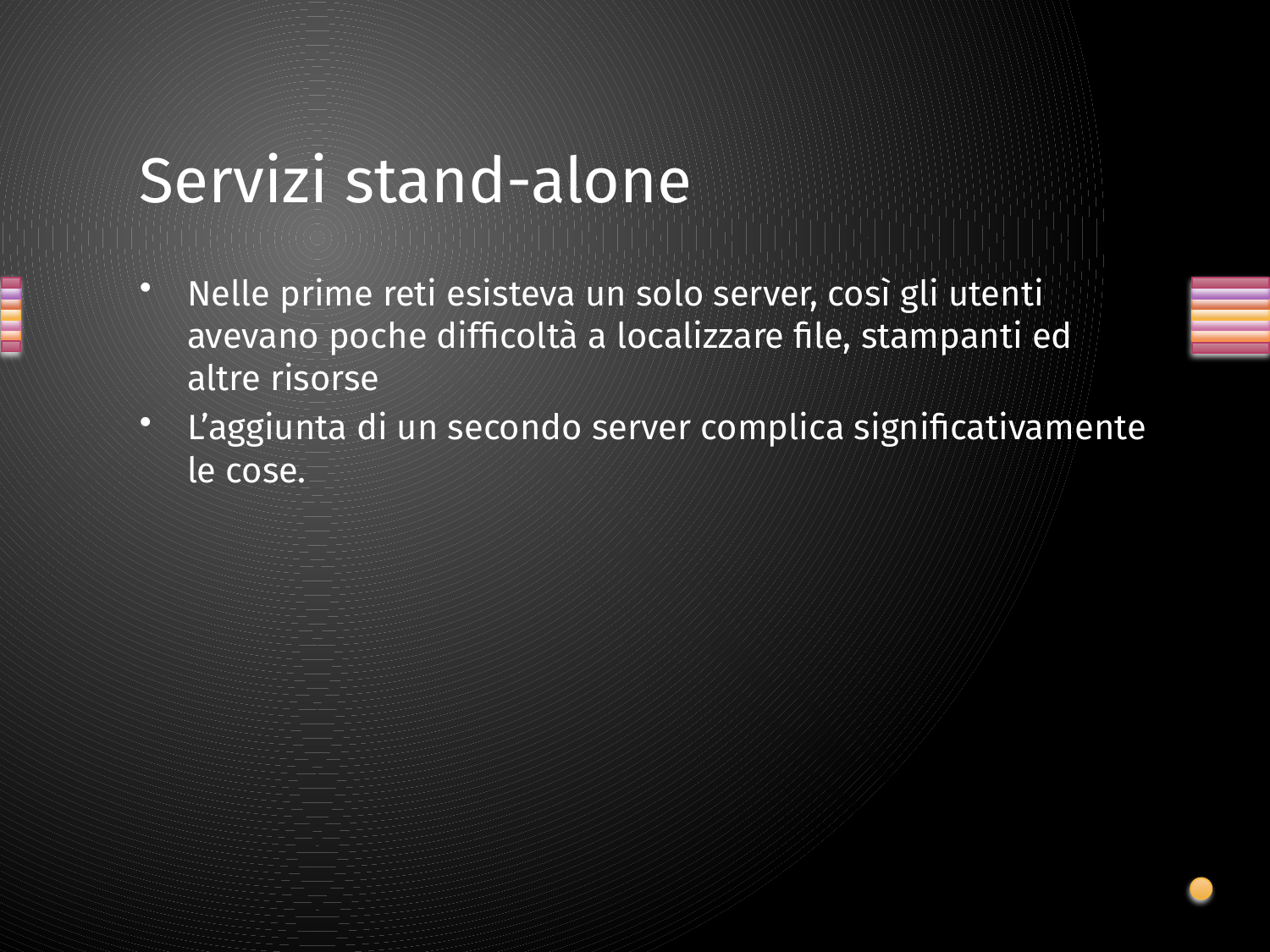

# Servizi stand-alone
Nelle prime reti esisteva un solo server, così gli utenti avevano poche difficoltà a localizzare file, stampanti ed altre risorse
L’aggiunta di un secondo server complica significativamente le cose.